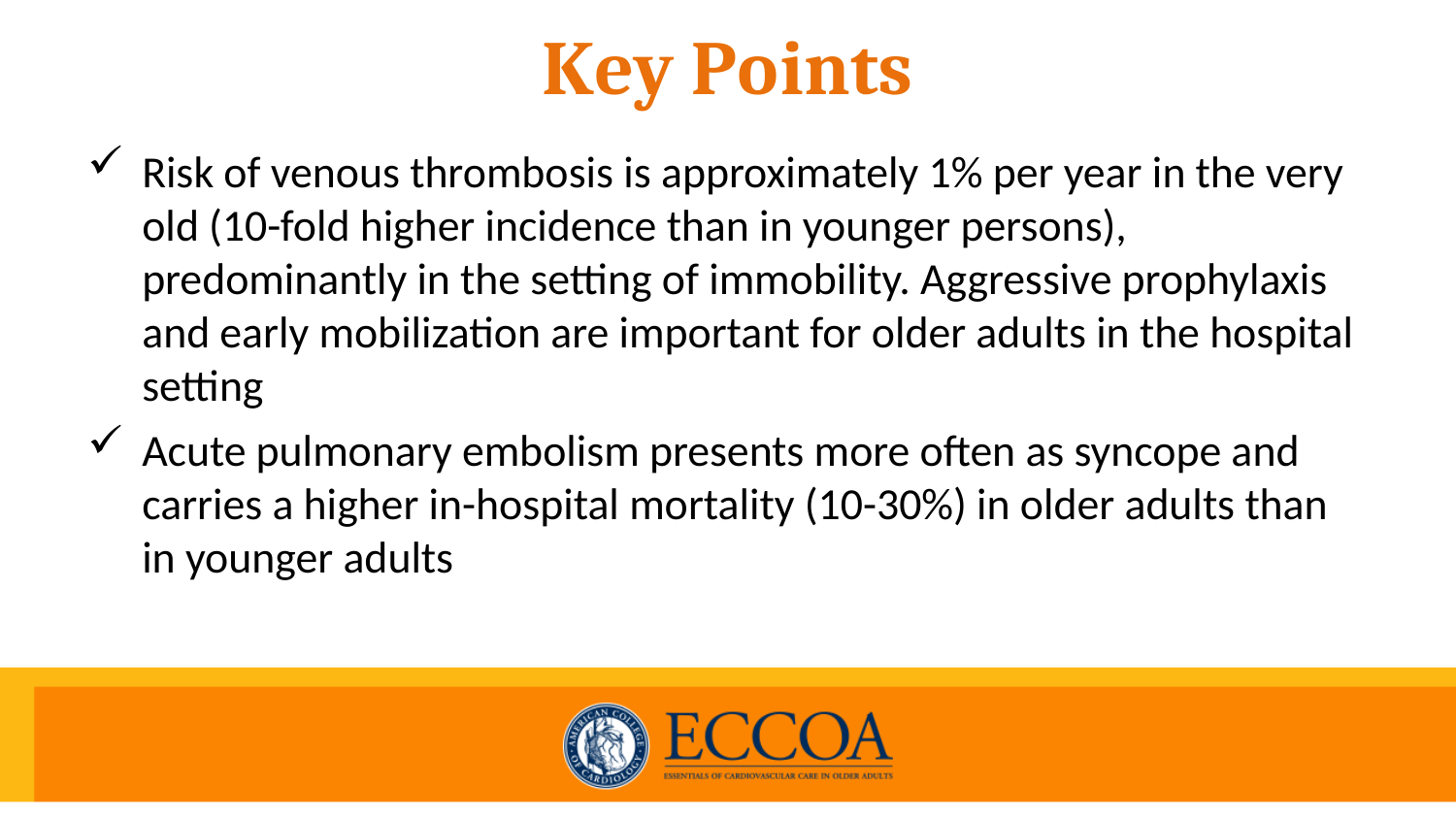

# Key Points
Risk of venous thrombosis is approximately 1% per year in the very old (10-fold higher incidence than in younger persons), predominantly in the setting of immobility. Aggressive prophylaxis and early mobilization are important for older adults in the hospital setting
Acute pulmonary embolism presents more often as syncope and carries a higher in-hospital mortality (10-30%) in older adults than in younger adults